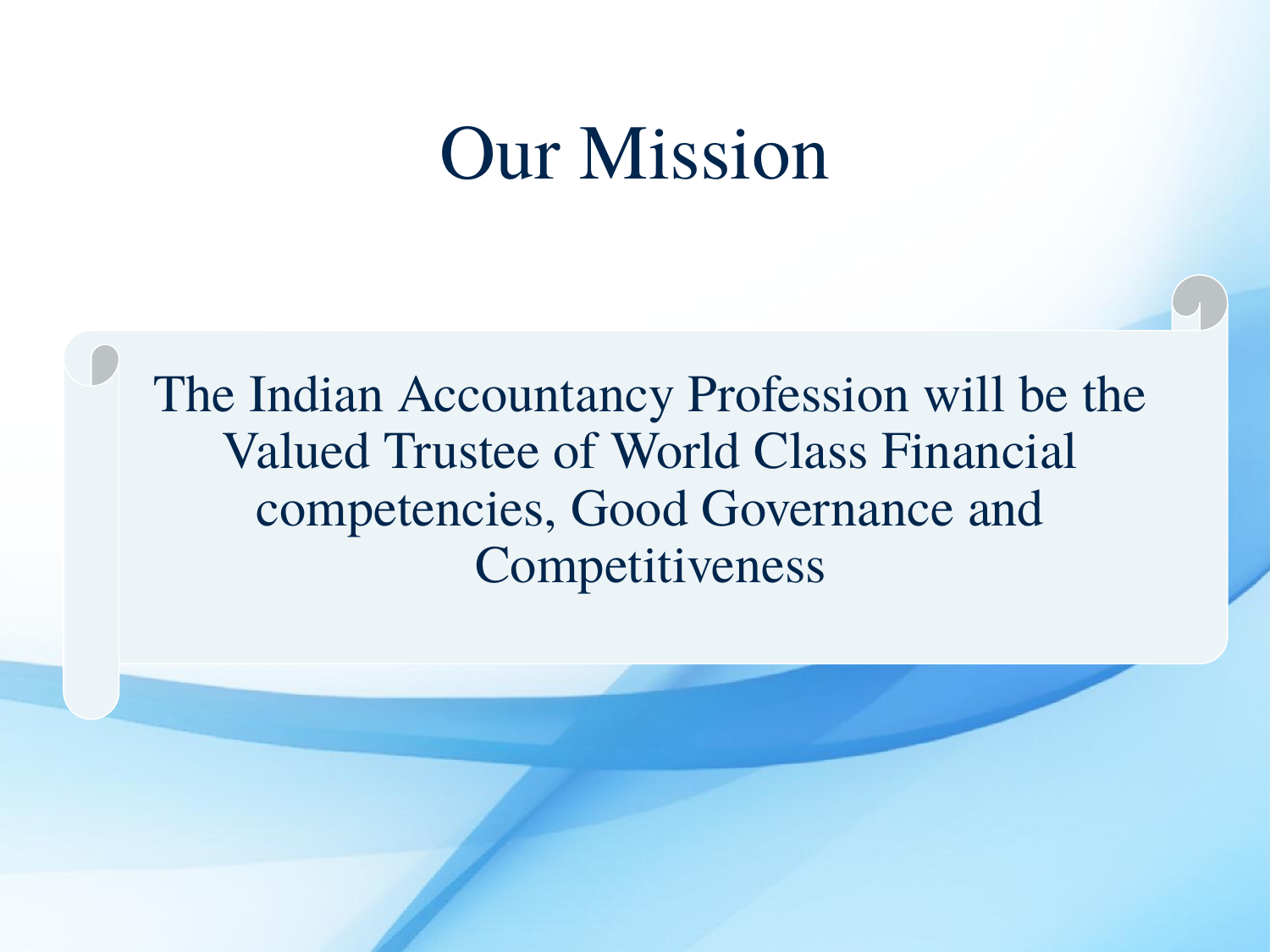

Our Mission

The Indian Accountancy Profession will be the Valued Trustee of World Class Financial competencies, Good Governance and Competitiveness